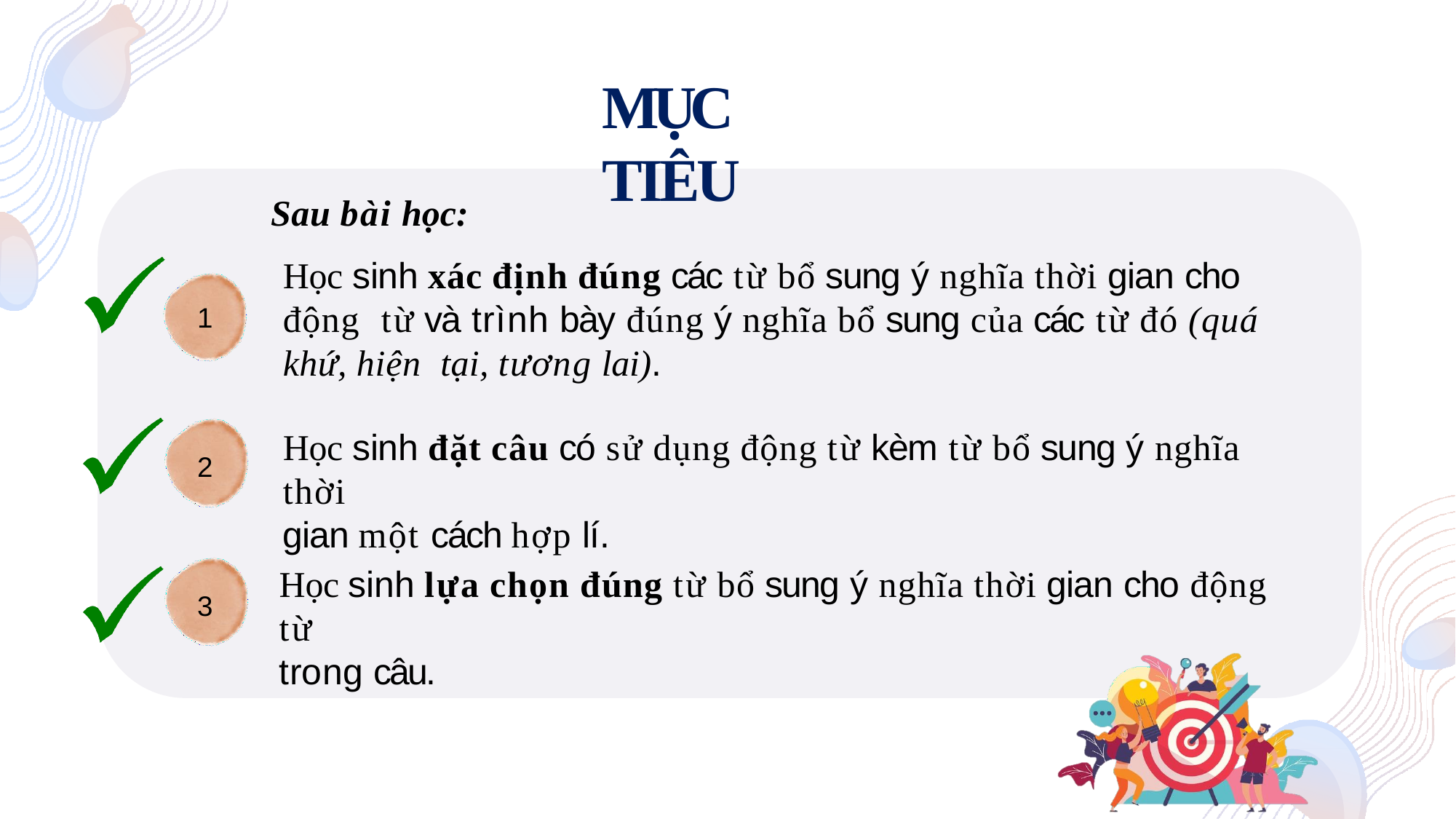

# MỤC TIÊU

Sau bài học:
Học sinh xác định đúng các từ bổ sung ý nghĩa thời gian cho động  từ và trình bày đúng ý nghĩa bổ sung của các từ đó (quá khứ, hiện  tại, tương lai).

1

Học sinh đặt câu có sử dụng động từ kèm từ bổ sung ý nghĩa thời
gian một cách hợp lí.
2

Học sinh lựa chọn đúng từ bổ sung ý nghĩa thời gian cho động từ
trong câu.
3